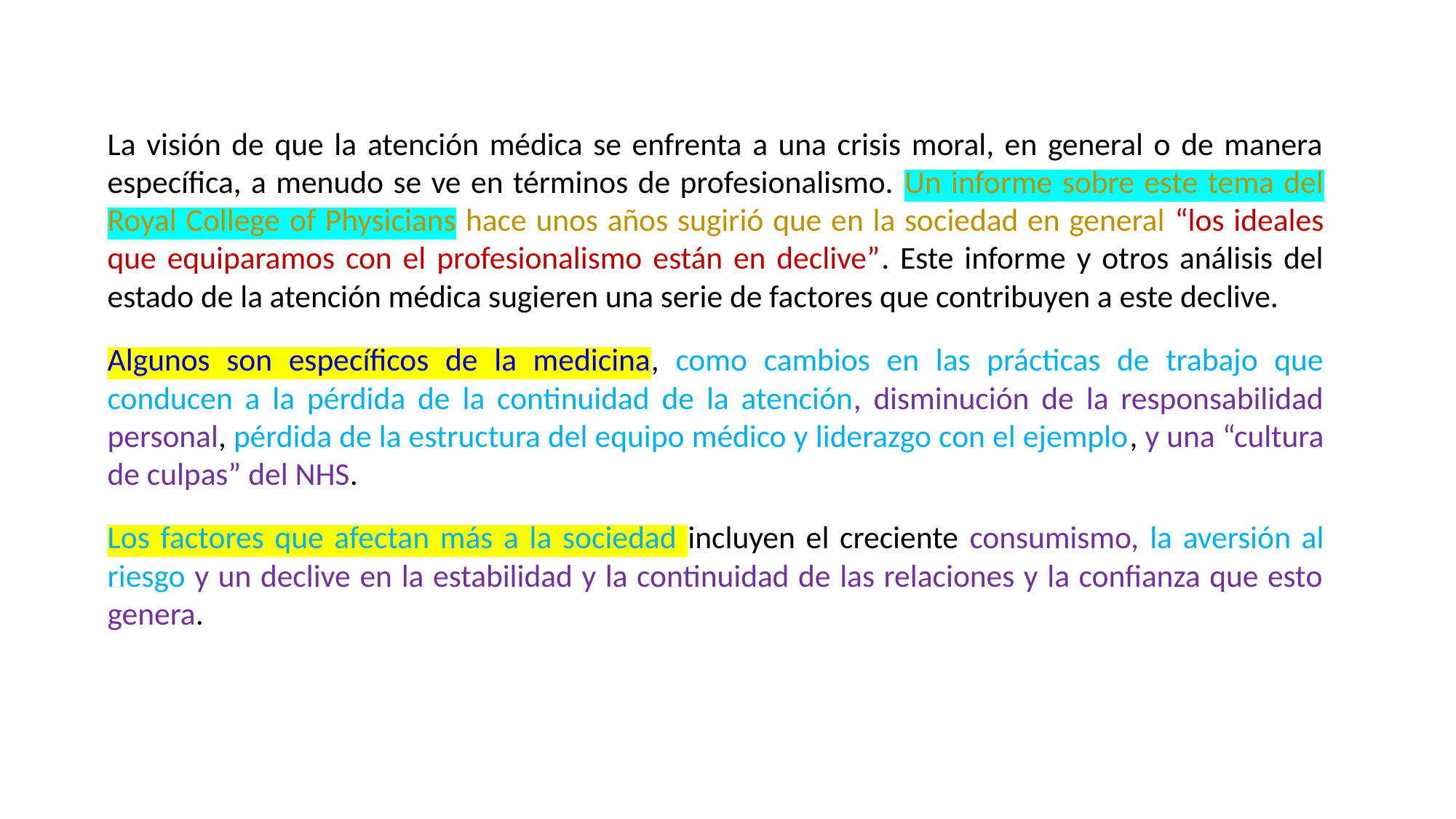

La visión de que la atención médica se enfrenta a una crisis moral, en general o de manera específica, a menudo se ve en términos de profesionalismo. Un informe sobre este tema del Royal College of Physicians hace unos años sugirió que en la sociedad en general “los ideales que equiparamos con el profesionalismo están en declive”. Este informe y otros análisis del estado de la atención médica sugieren una serie de factores que contribuyen a este declive.
Algunos son específicos de la medicina, como cambios en las prácticas de trabajo que conducen a la pérdida de la continuidad de la atención, disminución de la responsabilidad personal, pérdida de la estructura del equipo médico y liderazgo con el ejemplo, y una “cultura de culpas” del NHS.
Los factores que afectan más a la sociedad incluyen el creciente consumismo, la aversión al riesgo y un declive en la estabilidad y la continuidad de las relaciones y la confianza que esto genera.